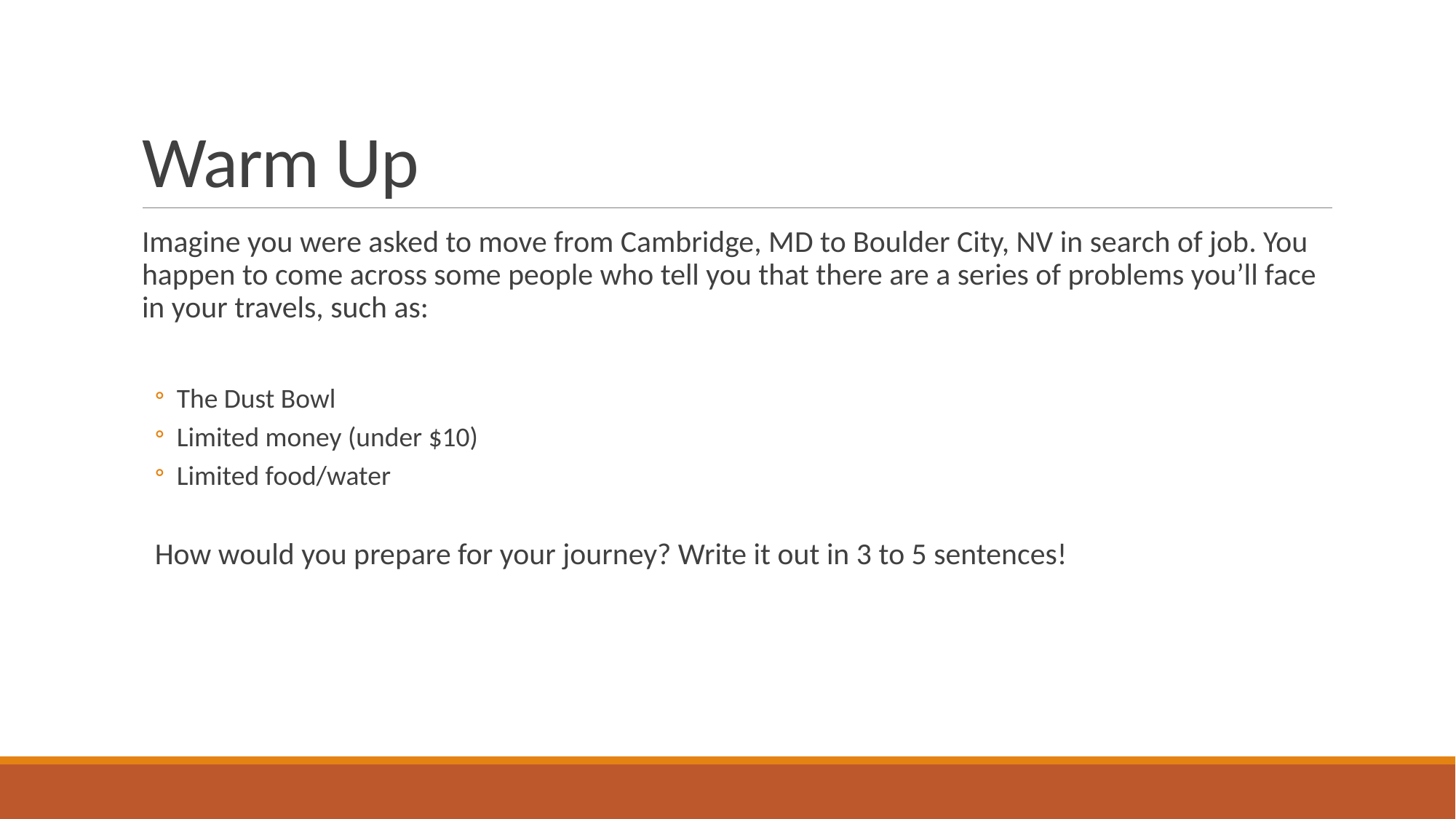

# Warm Up
Imagine you were asked to move from Cambridge, MD to Boulder City, NV in search of job. You happen to come across some people who tell you that there are a series of problems you’ll face in your travels, such as:

The Dust Bowl
Limited money (under $10)
Limited food/water

How would you prepare for your journey? Write it out in 3 to 5 sentences!